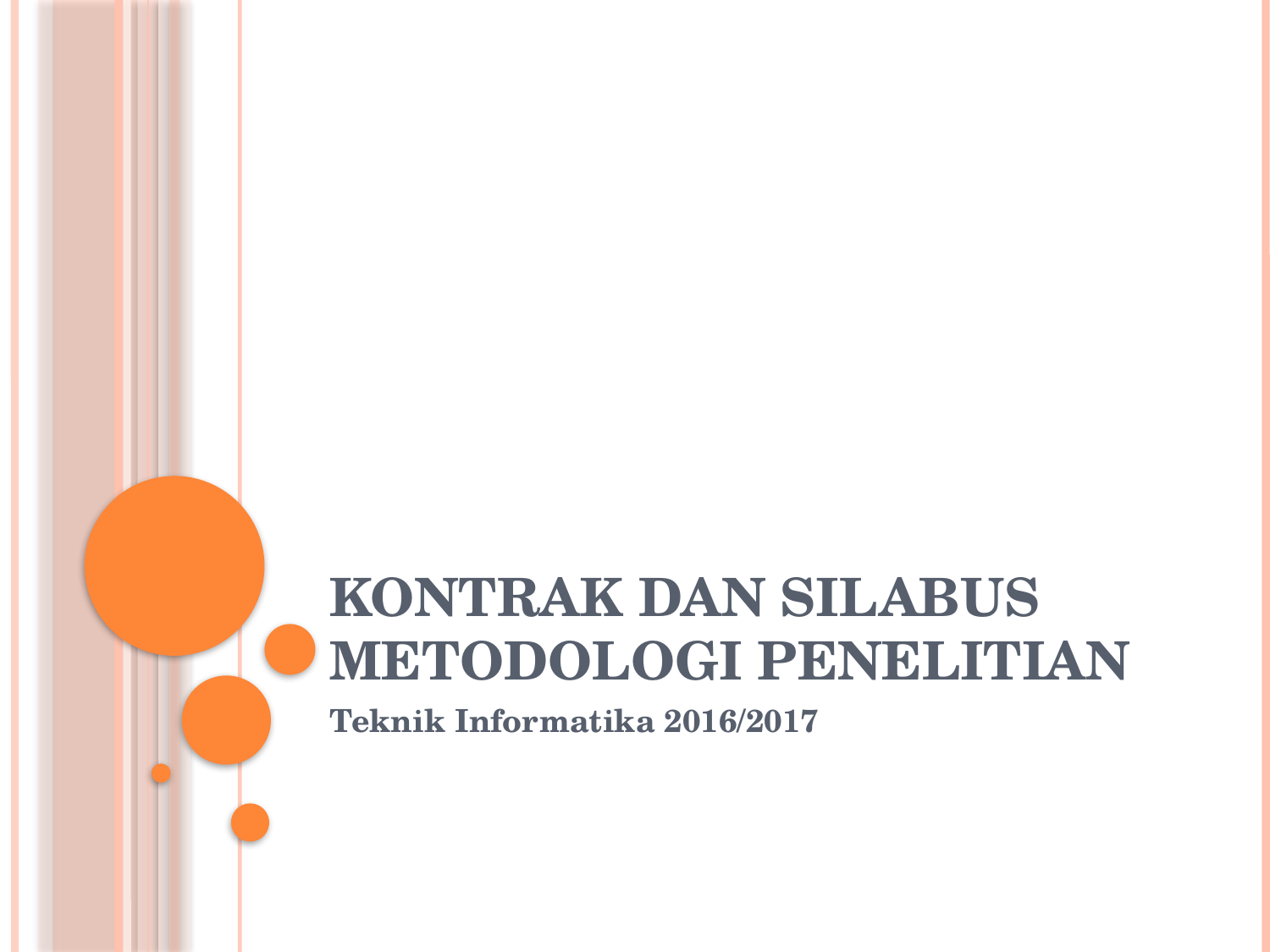

# KONTRAK dan SILABUS METODOLOGI PENELITIAN
Teknik Informatika 2016/2017